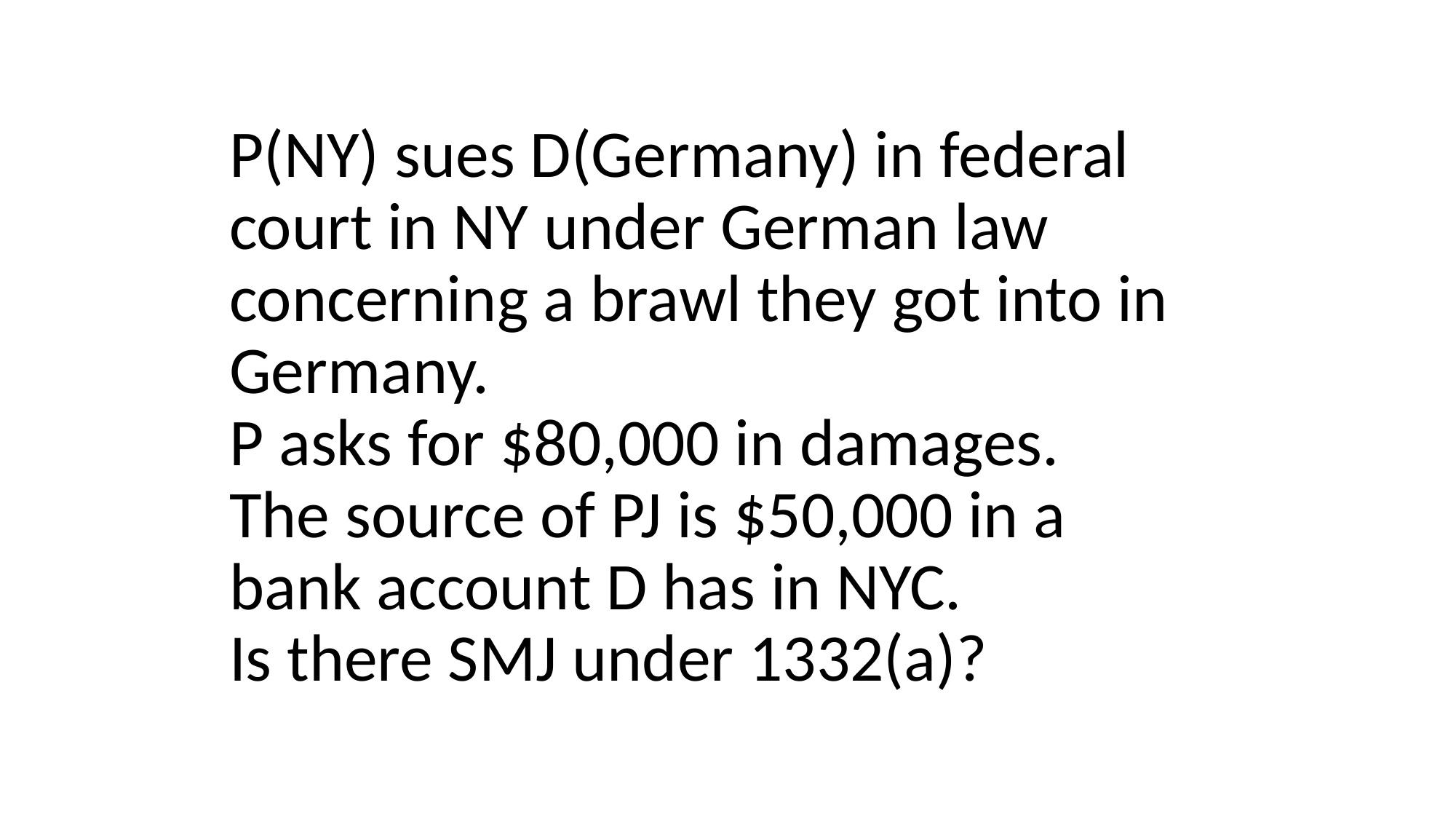

# P(NY) sues D(Germany) in federal court in NY under German law concerning a brawl they got into in Germany. P asks for $80,000 in damages. The source of PJ is $50,000 in a bank account D has in NYC. Is there SMJ under 1332(a)?